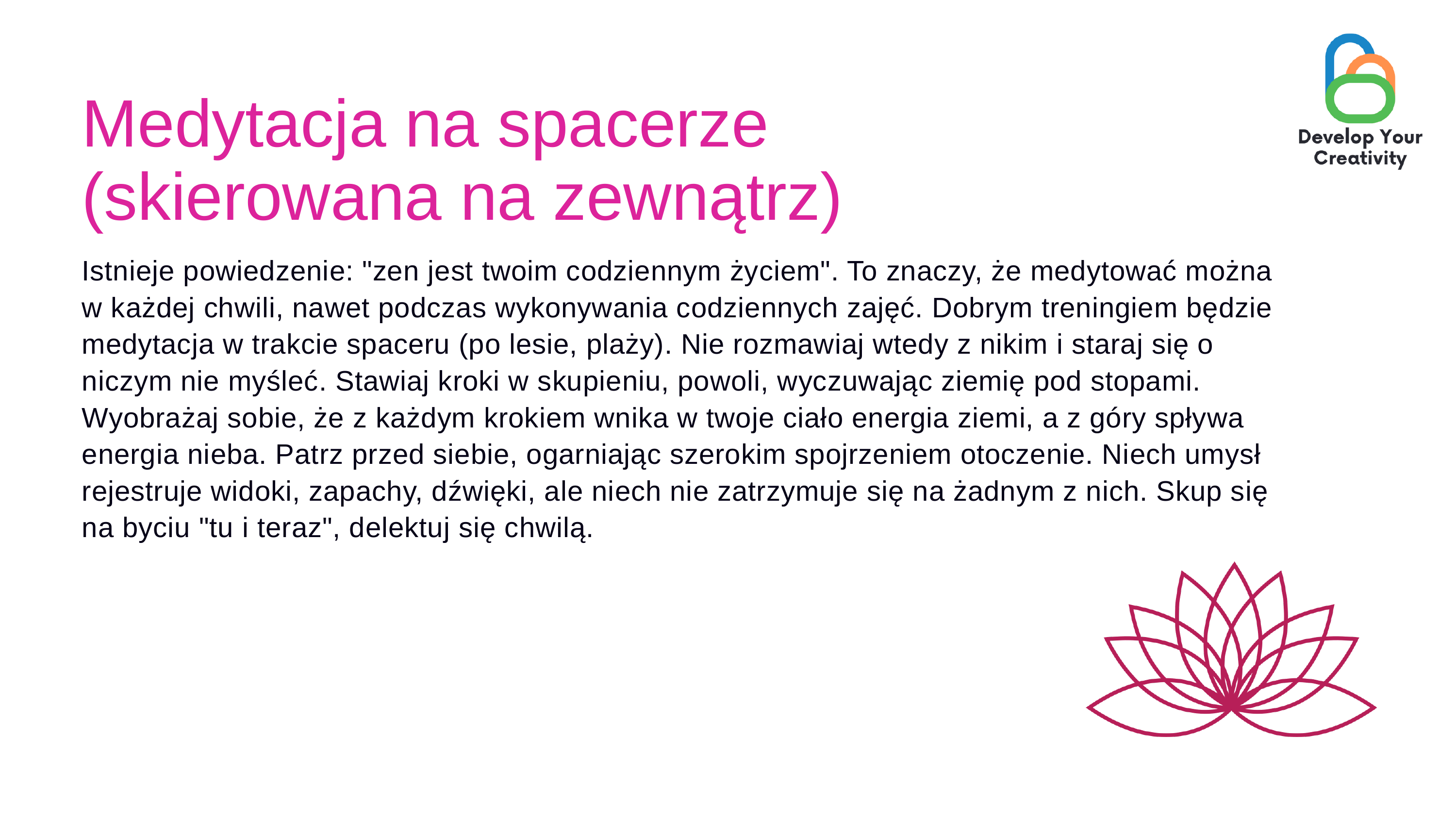

Medytacja na spacerze (skierowana na zewnątrz)
Istnieje powiedzenie: "zen jest twoim codziennym życiem". To znaczy, że medytować można w każdej chwili, nawet podczas wykonywania codziennych zajęć. Dobrym treningiem będzie medytacja w trakcie spaceru (po lesie, plaży). Nie rozmawiaj wtedy z nikim i staraj się o niczym nie myśleć. Stawiaj kroki w skupieniu, powoli, wyczuwając ziemię pod stopami. Wyobrażaj sobie, że z każdym krokiem wnika w twoje ciało energia ziemi, a z góry spływa energia nieba. Patrz przed siebie, ogarniając szerokim spojrzeniem otoczenie. Niech umysł rejestruje widoki, zapachy, dźwięki, ale niech nie zatrzymuje się na żadnym z nich. Skup się na byciu "tu i teraz", delektuj się chwilą.